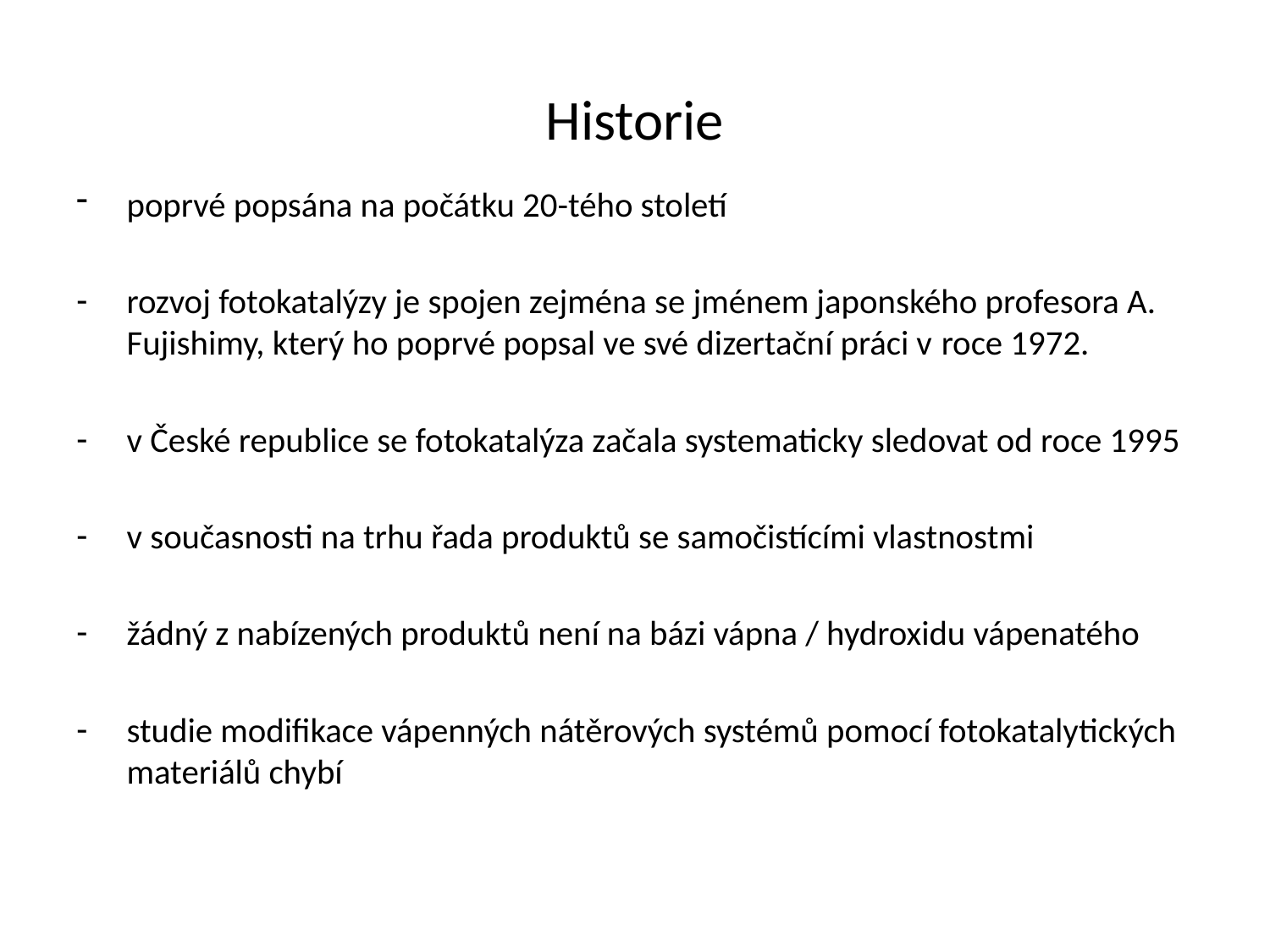

# Historie
poprvé popsána na počátku 20-tého století

rozvoj fotokatalýzy je spojen zejména se jménem japonského profesora A. Fujishimy, který ho poprvé popsal ve své dizertační práci v roce 1972.

v České republice se fotokatalýza začala systematicky sledovat od roce 1995

v současnosti na trhu řada produktů se samočistícími vlastnostmi

žádný z nabízených produktů není na bázi vápna / hydroxidu vápenatého

studie modifikace vápenných nátěrových systémů pomocí fotokatalytických materiálů chybí